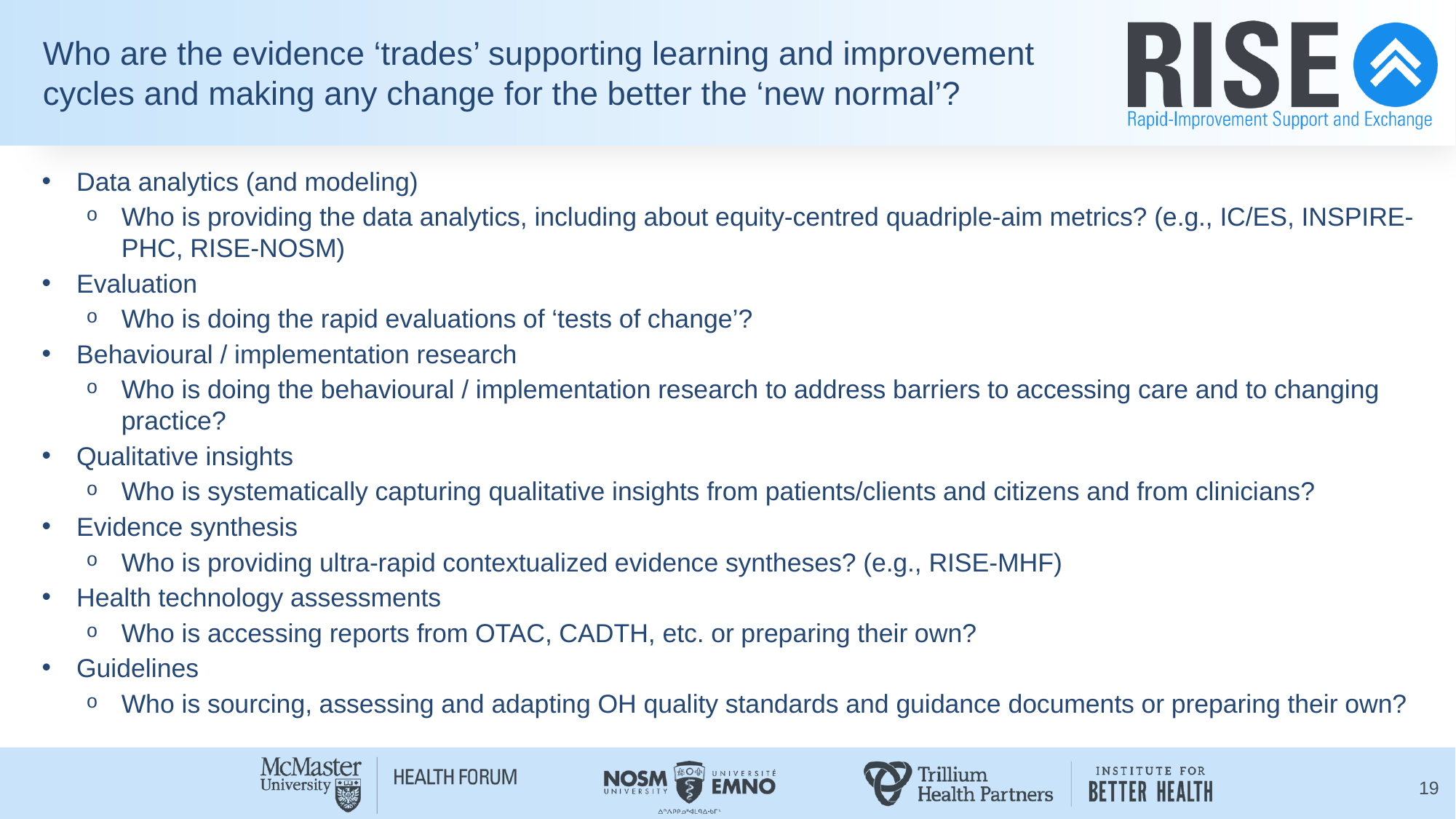

# Who are the evidence ‘trades’ supporting learning and improvement cycles and making any change for the better the ‘new normal’?
Data analytics (and modeling)
Who is providing the data analytics, including about equity-centred quadriple-aim metrics? (e.g., IC/ES, INSPIRE-PHC, RISE-NOSM)
Evaluation
Who is doing the rapid evaluations of ‘tests of change’?
Behavioural / implementation research
Who is doing the behavioural / implementation research to address barriers to accessing care and to changing practice?
Qualitative insights
Who is systematically capturing qualitative insights from patients/clients and citizens and from clinicians?
Evidence synthesis
Who is providing ultra-rapid contextualized evidence syntheses? (e.g., RISE-MHF)
Health technology assessments
Who is accessing reports from OTAC, CADTH, etc. or preparing their own?
Guidelines
Who is sourcing, assessing and adapting OH quality standards and guidance documents or preparing their own?

19